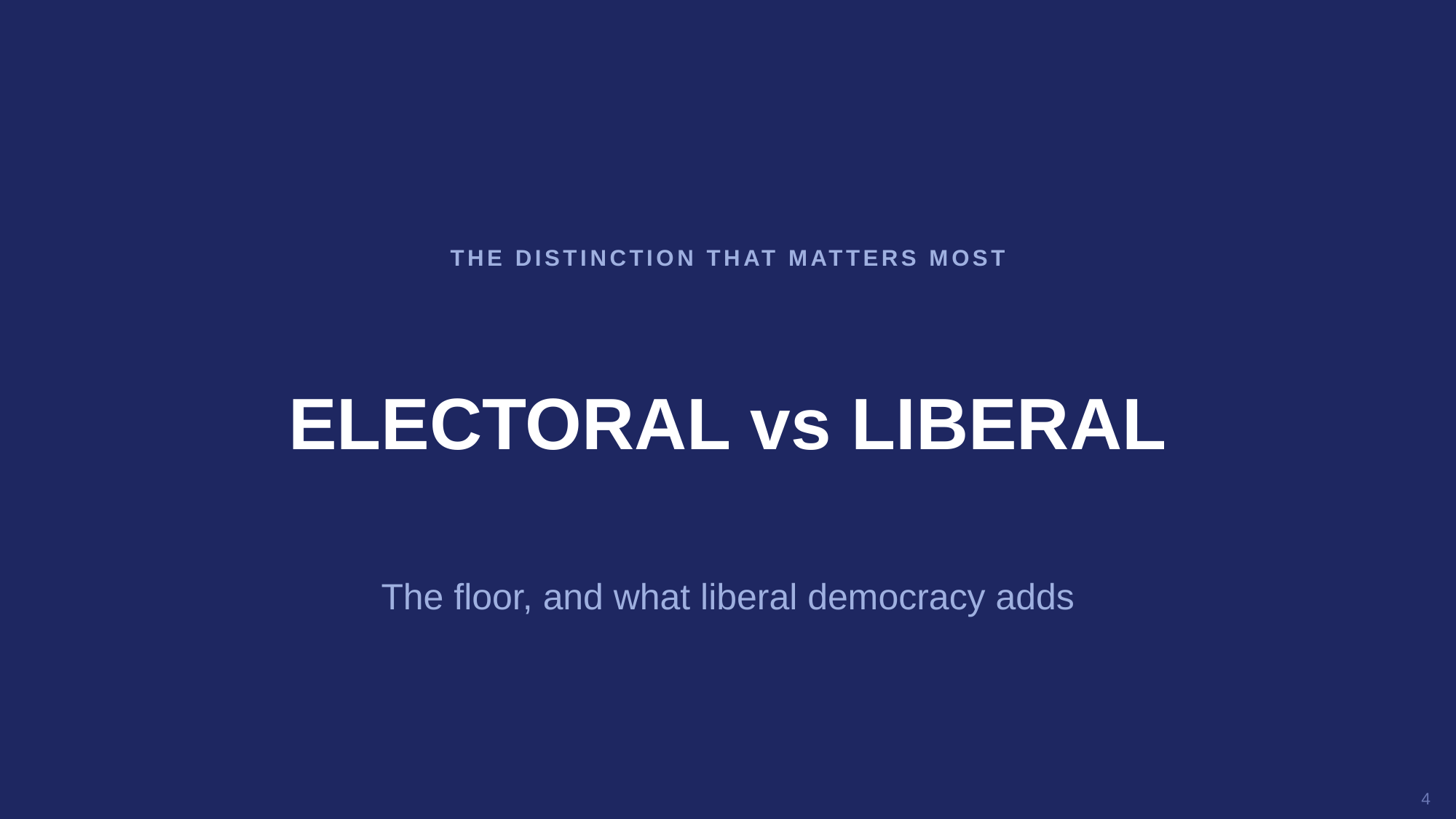

THE DISTINCTION THAT MATTERS MOST
ELECTORAL vs LIBERAL
The floor, and what liberal democracy adds
4